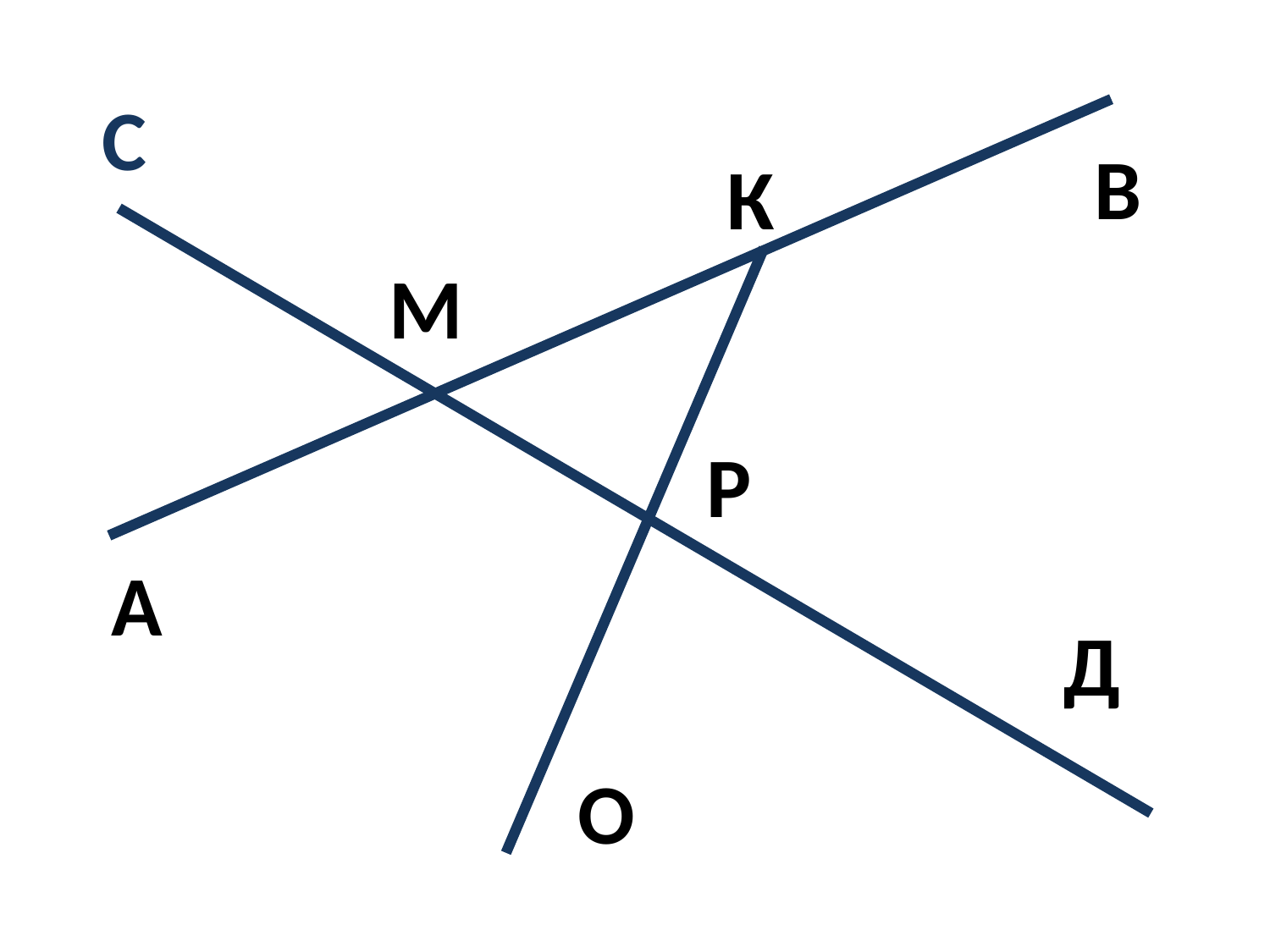

С
В
К
М
Р
А
Д
О